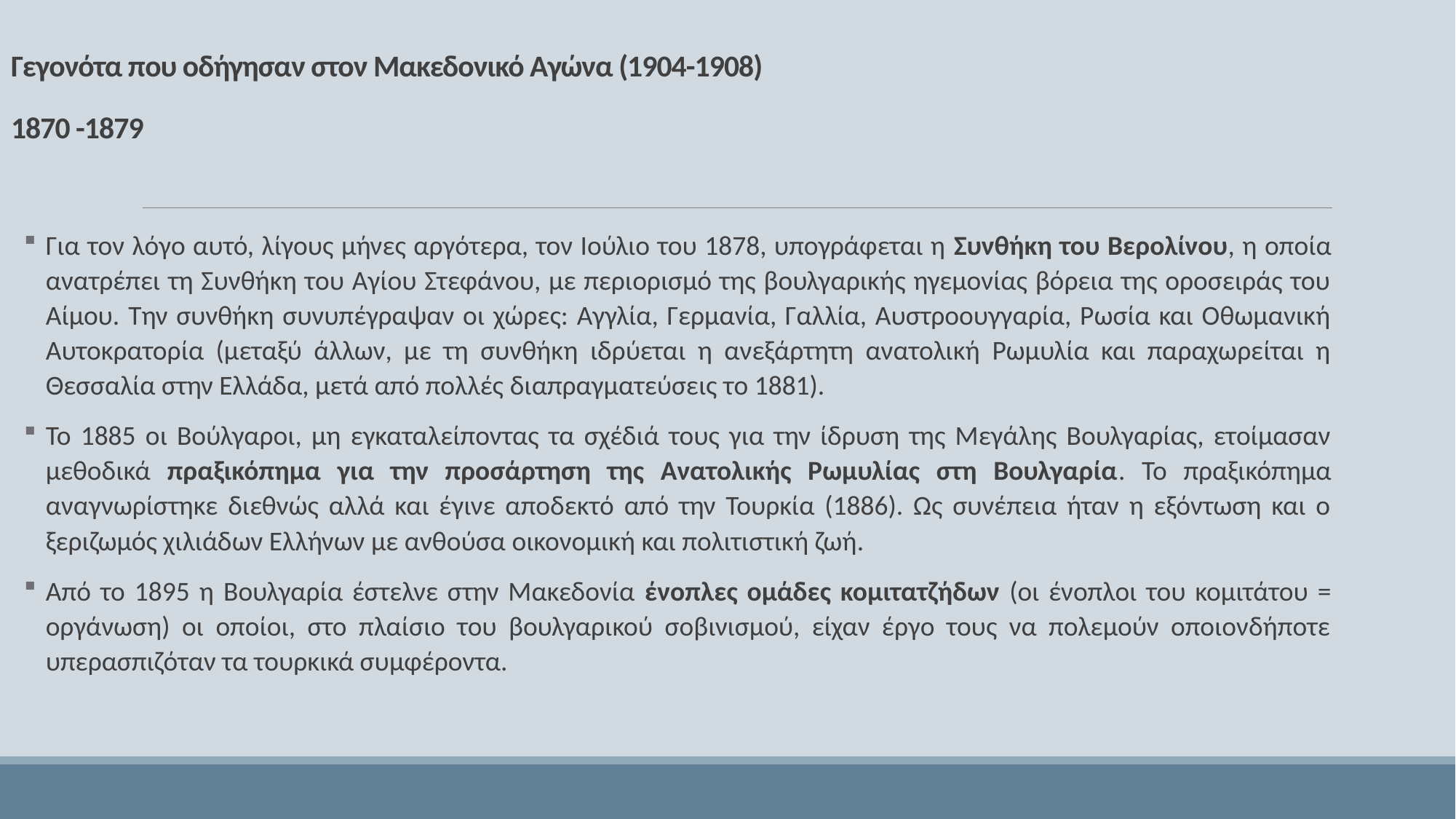

# Γεγονότα που οδήγησαν στον Μακεδονικό Αγώνα (1904-1908) 1870 -1879
Για τον λόγο αυτό, λίγους μήνες αργότερα, τον Ιούλιο του 1878, υπογράφεται η Συνθήκη του Βερολίνου, η οποία ανατρέπει τη Συνθήκη του Αγίου Στεφάνου, με περιορισμό της βουλγαρικής ηγεμονίας βόρεια της οροσειράς του Αίμου. Την συνθήκη συνυπέγραψαν οι χώρες: Αγγλία, Γερμανία, Γαλλία, Αυστροουγγαρία, Ρωσία και Οθωμανική Αυτοκρατορία (μεταξύ άλλων, με τη συνθήκη ιδρύεται η ανεξάρτητη ανατολική Ρωμυλία και παραχωρείται η Θεσσαλία στην Ελλάδα, μετά από πολλές διαπραγματεύσεις το 1881).
Το 1885 οι Βούλγαροι, μη εγκαταλείποντας τα σχέδιά τους για την ίδρυση της Μεγάλης Βουλγαρίας, ετοίμασαν μεθοδικά πραξικόπημα για την προσάρτηση της Ανατολικής Ρωμυλίας στη Βουλγαρία. Το πραξικόπημα αναγνωρίστηκε διεθνώς αλλά και έγινε αποδεκτό από την Τουρκία (1886). Ως συνέπεια ήταν η εξόντωση και ο ξεριζωμός χιλιάδων Ελλήνων με ανθούσα οικονομική και πολιτιστική ζωή.
Από το 1895 η Βουλγαρία έστελνε στην Μακεδονία ένοπλες ομάδες κομιτατζήδων (οι ένοπλοι του κομιτάτου = οργάνωση) οι οποίοι, στο πλαίσιο του βουλγαρικού σοβινισμού, είχαν έργο τους να πολεμούν οποιονδήποτε υπερασπιζόταν τα τουρκικά συμφέροντα.